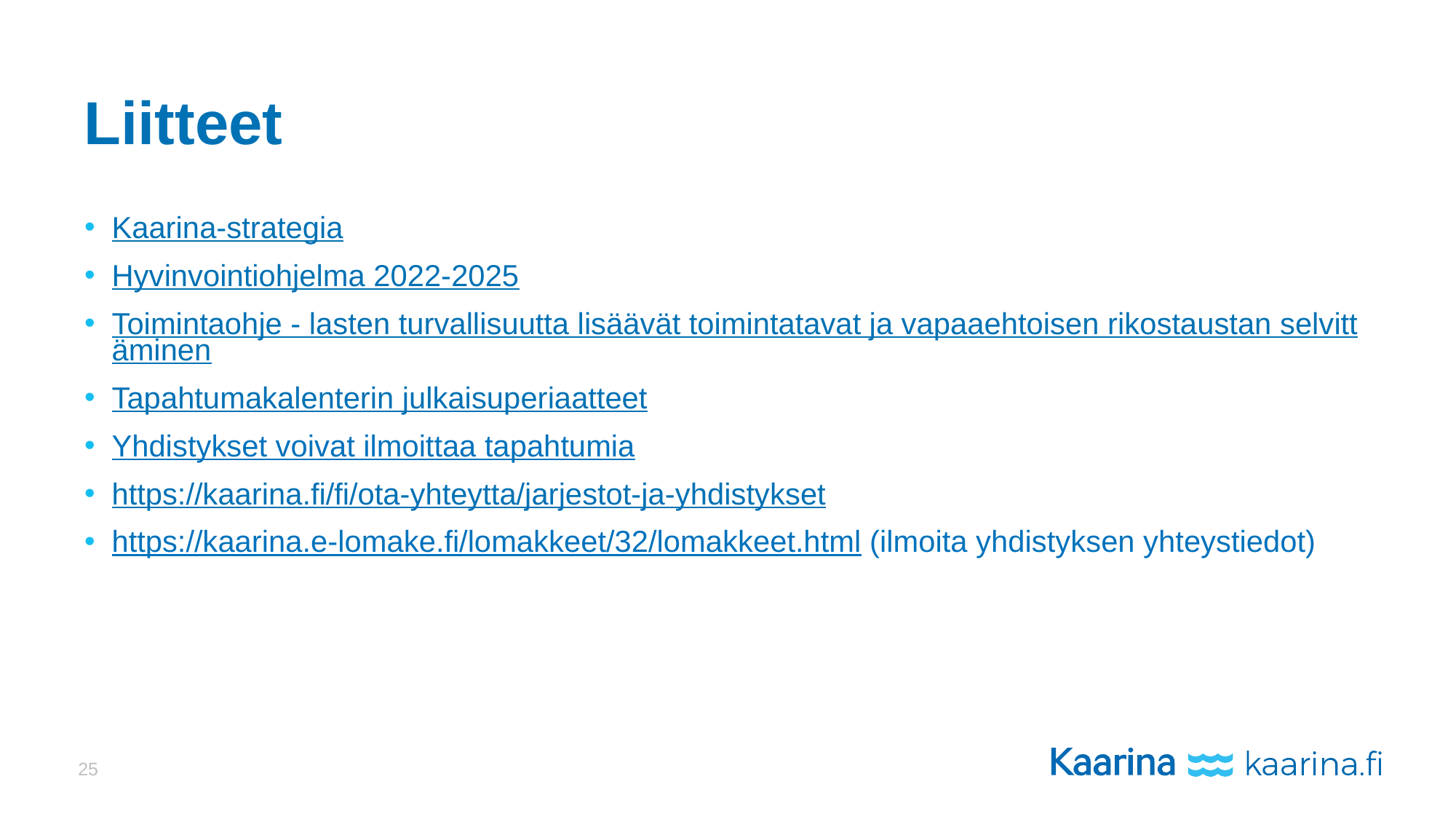

# Liitteet
Kaarina-strategia
Hyvinvointiohjelma 2022-2025
Toimintaohje - lasten turvallisuutta lisäävät toimintatavat ja vapaaehtoisen rikostaustan selvittäminen
Tapahtumakalenterin julkaisuperiaatteet
Yhdistykset voivat ilmoittaa tapahtumia
https://kaarina.fi/fi/ota-yhteytta/jarjestot-ja-yhdistykset
https://kaarina.e-lomake.fi/lomakkeet/32/lomakkeet.html (ilmoita yhdistyksen yhteystiedot)
25